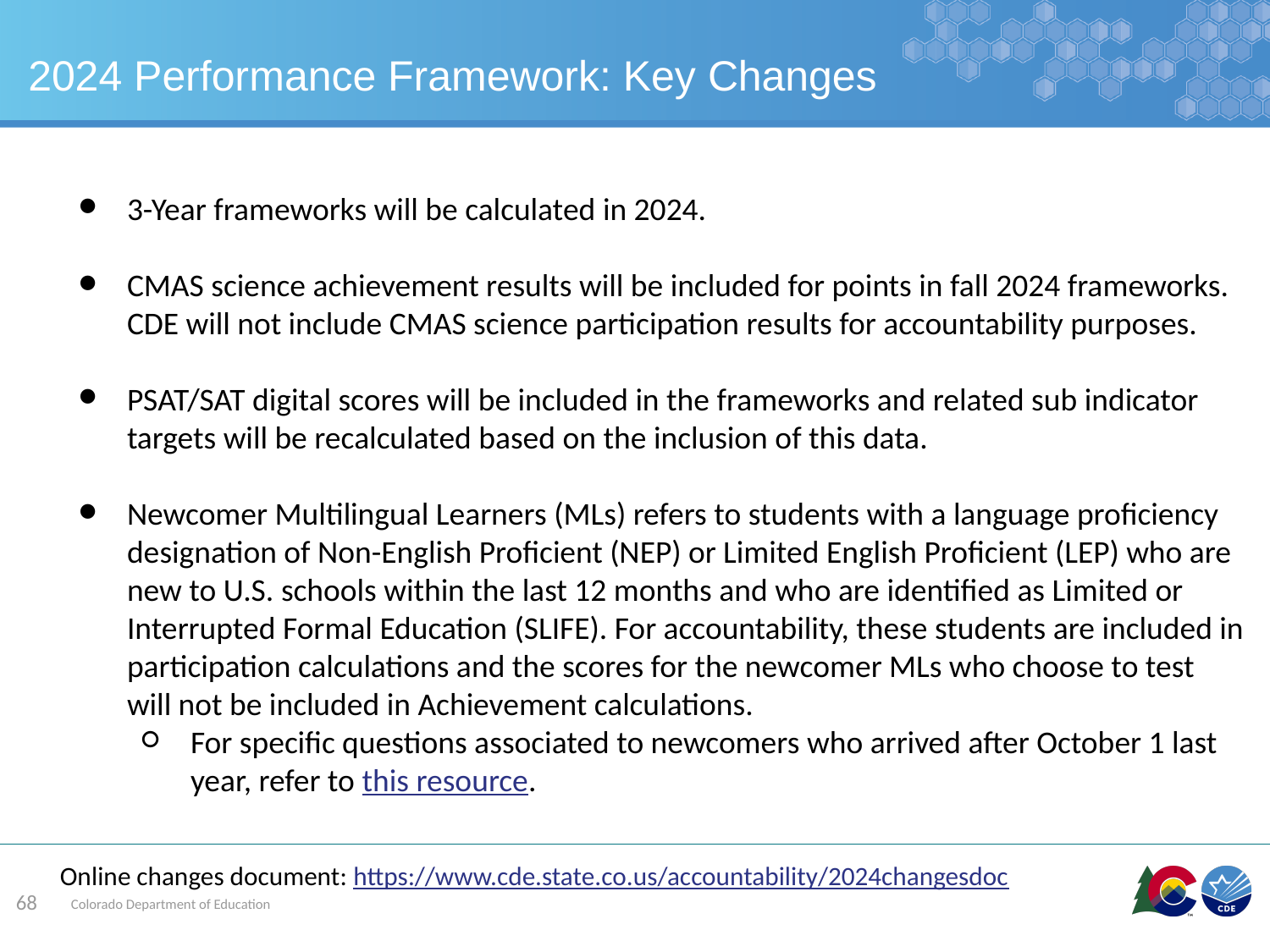

# 2024 Performance Framework: Key Changes
3-Year frameworks will be calculated in 2024.

CMAS science achievement results will be included for points in fall 2024 frameworks. CDE will not include CMAS science participation results for accountability purposes.

PSAT/SAT digital scores will be included in the frameworks and related sub indicator targets will be recalculated based on the inclusion of this data.

Newcomer Multilingual Learners (MLs) refers to students with a language proficiency designation of Non-English Proficient (NEP) or Limited English Proficient (LEP) who are new to U.S. schools within the last 12 months and who are identified as Limited or Interrupted Formal Education (SLIFE). For accountability, these students are included in participation calculations and the scores for the newcomer MLs who choose to test will not be included in Achievement calculations.
For specific questions associated to newcomers who arrived after October 1 last year, refer to this resource.

Online changes document: https://www.cde.state.co.us/accountability/2024changesdoc
68